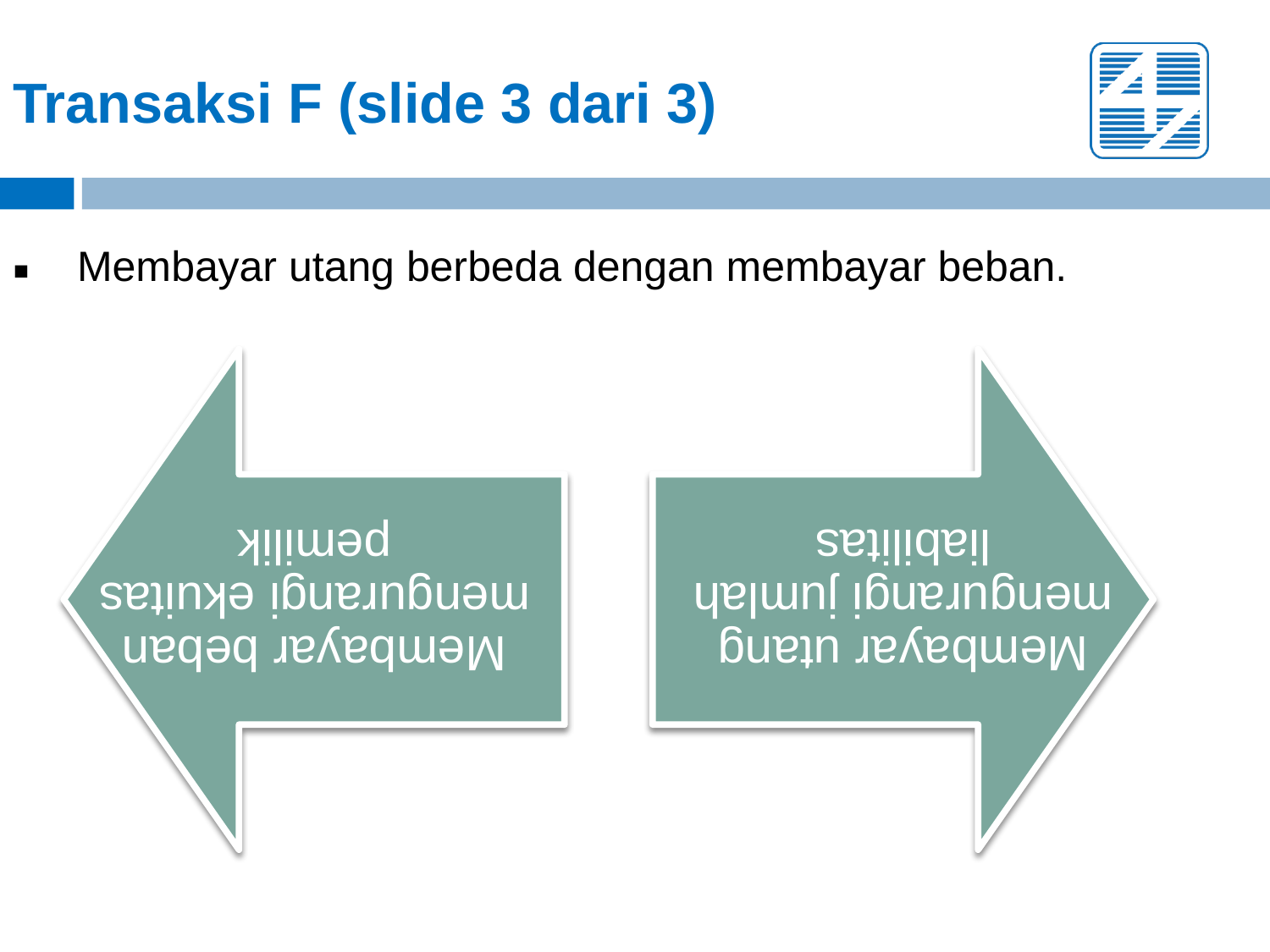

# Transaksi F (slide 3 dari 3)
Membayar utang berbeda dengan membayar beban.

Membayar beban mengurangi ekuitas pemilik

Membayar utang mengurangi jumlah liabilitas